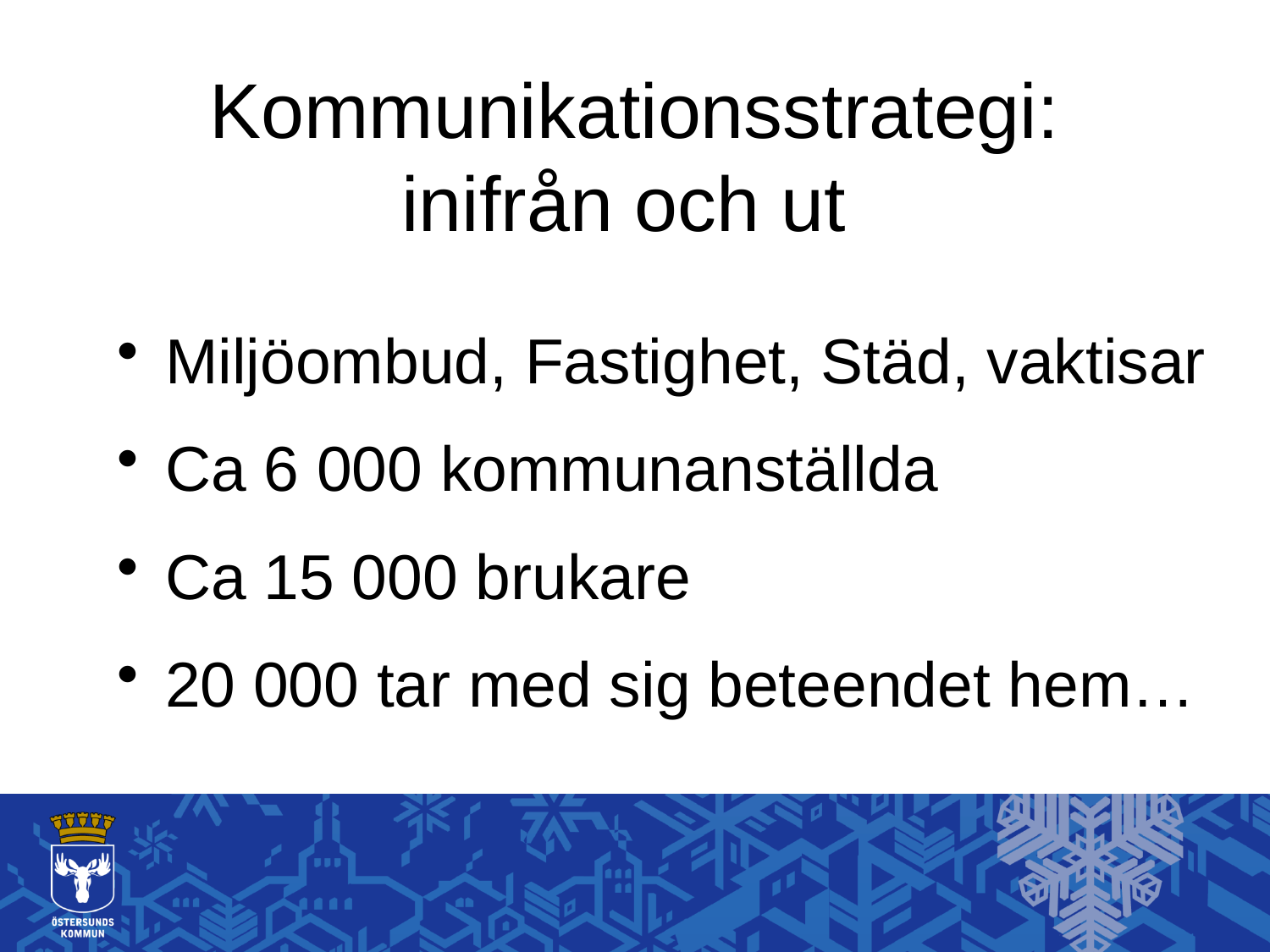

# Kommunikationsstrategi: inifrån och ut
 Miljöombud, Fastighet, Städ, vaktisar
 Ca 6 000 kommunanställda
 Ca 15 000 brukare
 20 000 tar med sig beteendet hem…